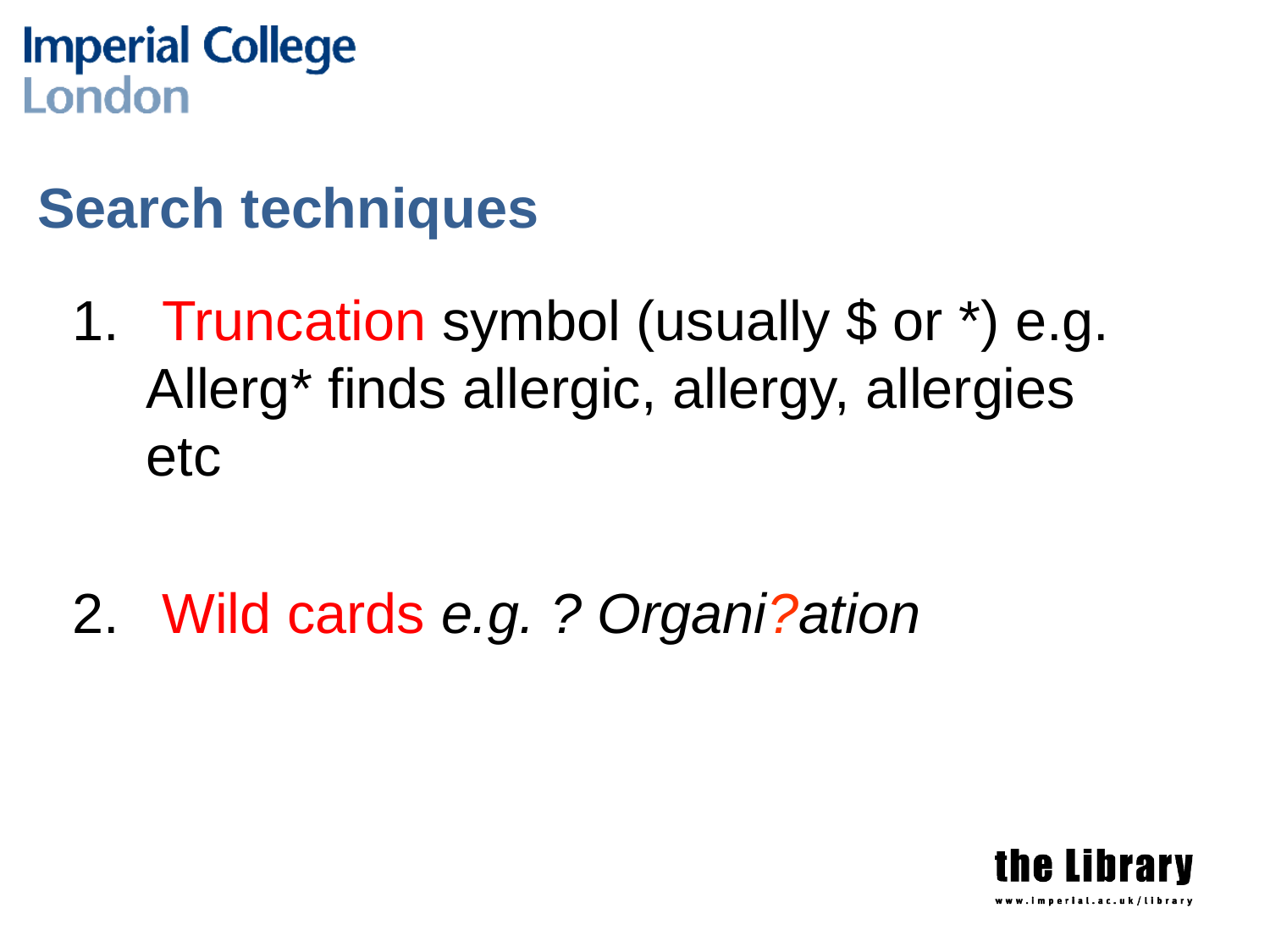

# Search techniques
 Truncation symbol (usually $ or *) e.g. Allerg* finds allergic, allergy, allergies etc

 Wild cards e.g. ? Organi?ation